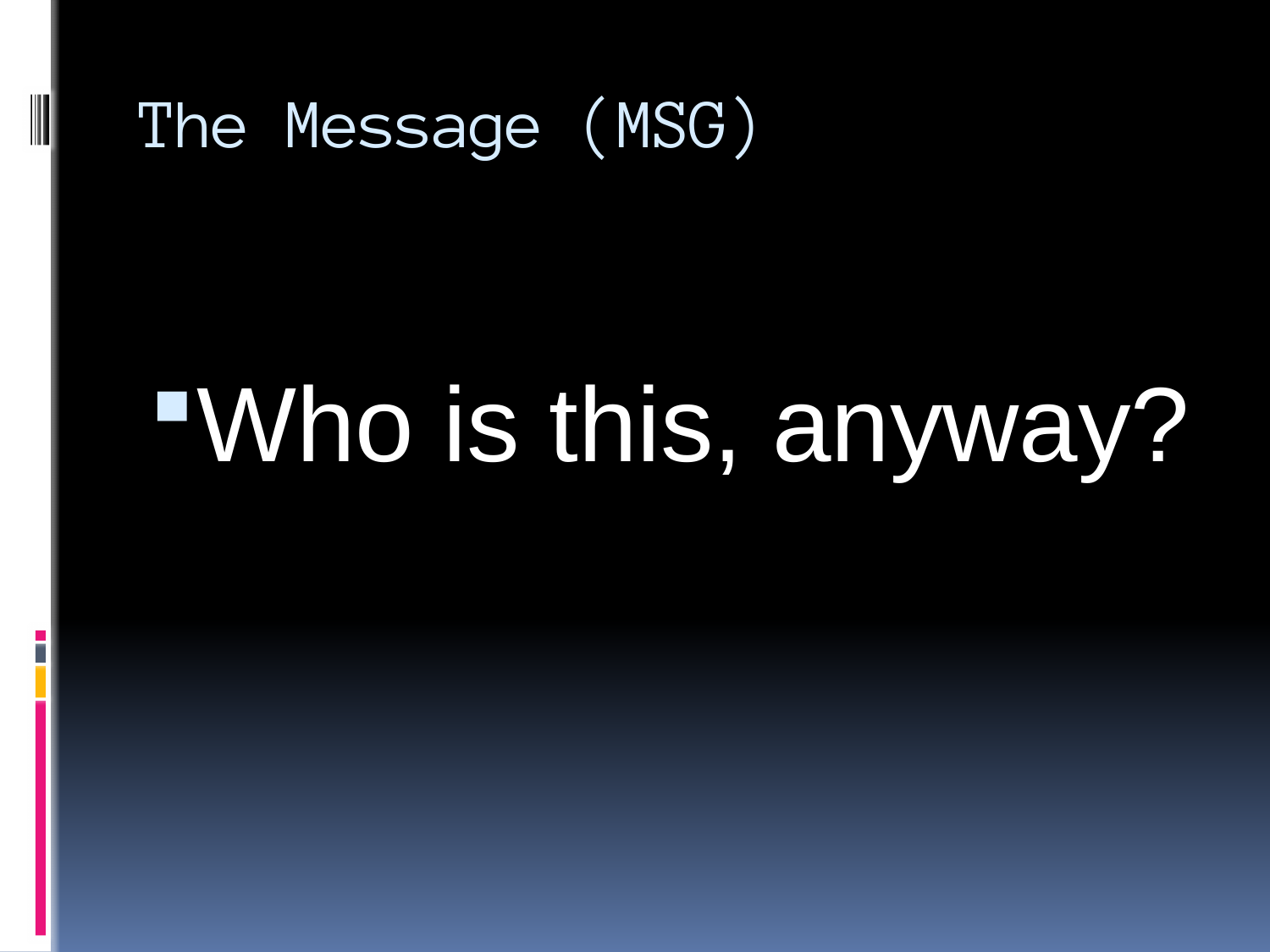

# The Message (MSG)
Who is this, anyway?